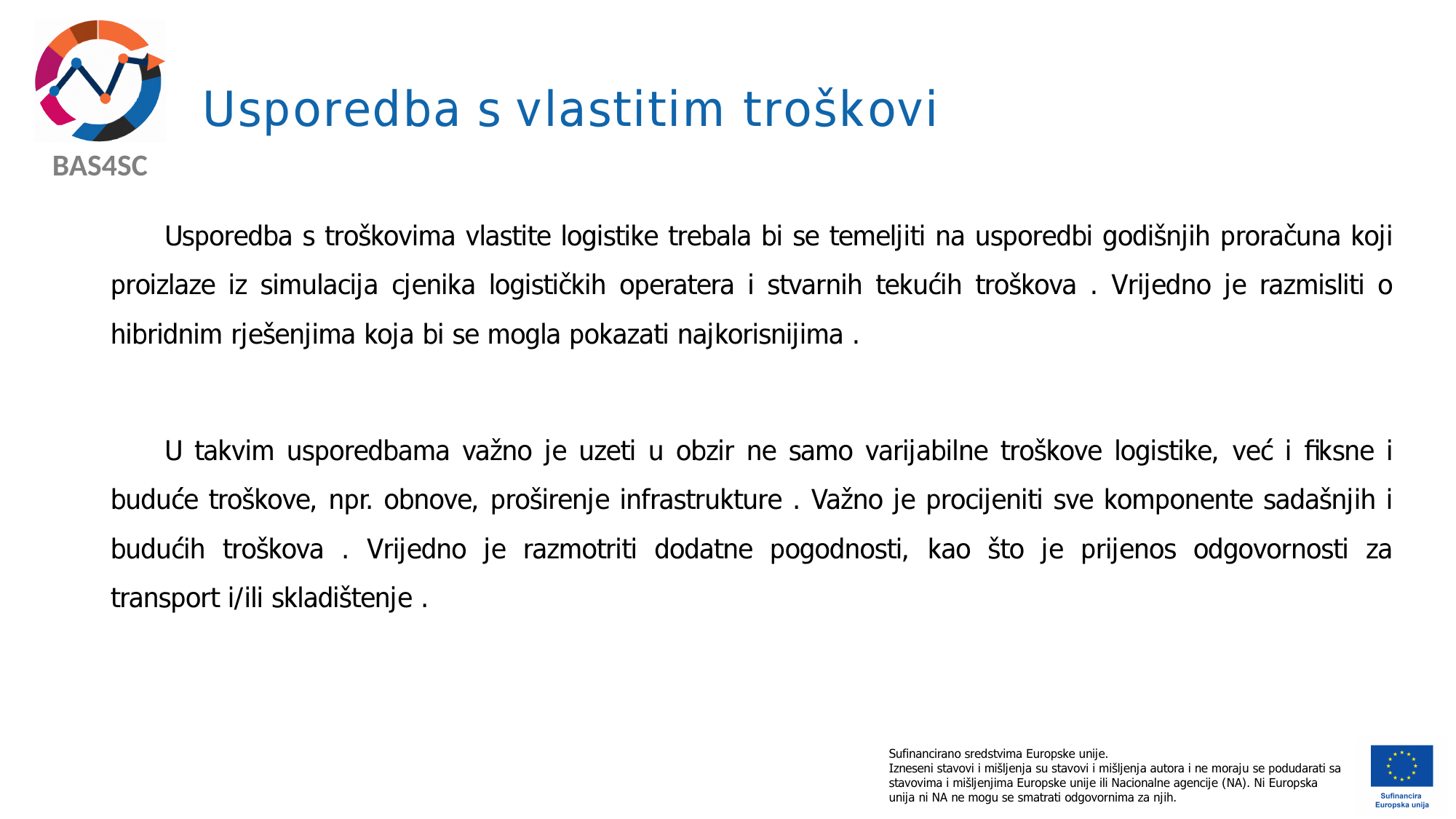

# Usporedba s vlastitim troškovi
Usporedba s troškovima vlastite logistike trebala bi se temeljiti na usporedbi godišnjih proračuna koji proizlaze iz simulacija cjenika logističkih operatera i stvarnih tekućih troškova . Vrijedno je razmisliti o hibridnim rješenjima koja bi se mogla pokazati najkorisnijima .

U takvim usporedbama važno je uzeti u obzir ne samo varijabilne troškove logistike, već i fiksne i buduće troškove, npr. obnove, proširenje infrastrukture . Važno je procijeniti sve komponente sadašnjih i budućih troškova . Vrijedno je razmotriti dodatne pogodnosti, kao što je prijenos odgovornosti za transport i/ili skladištenje .